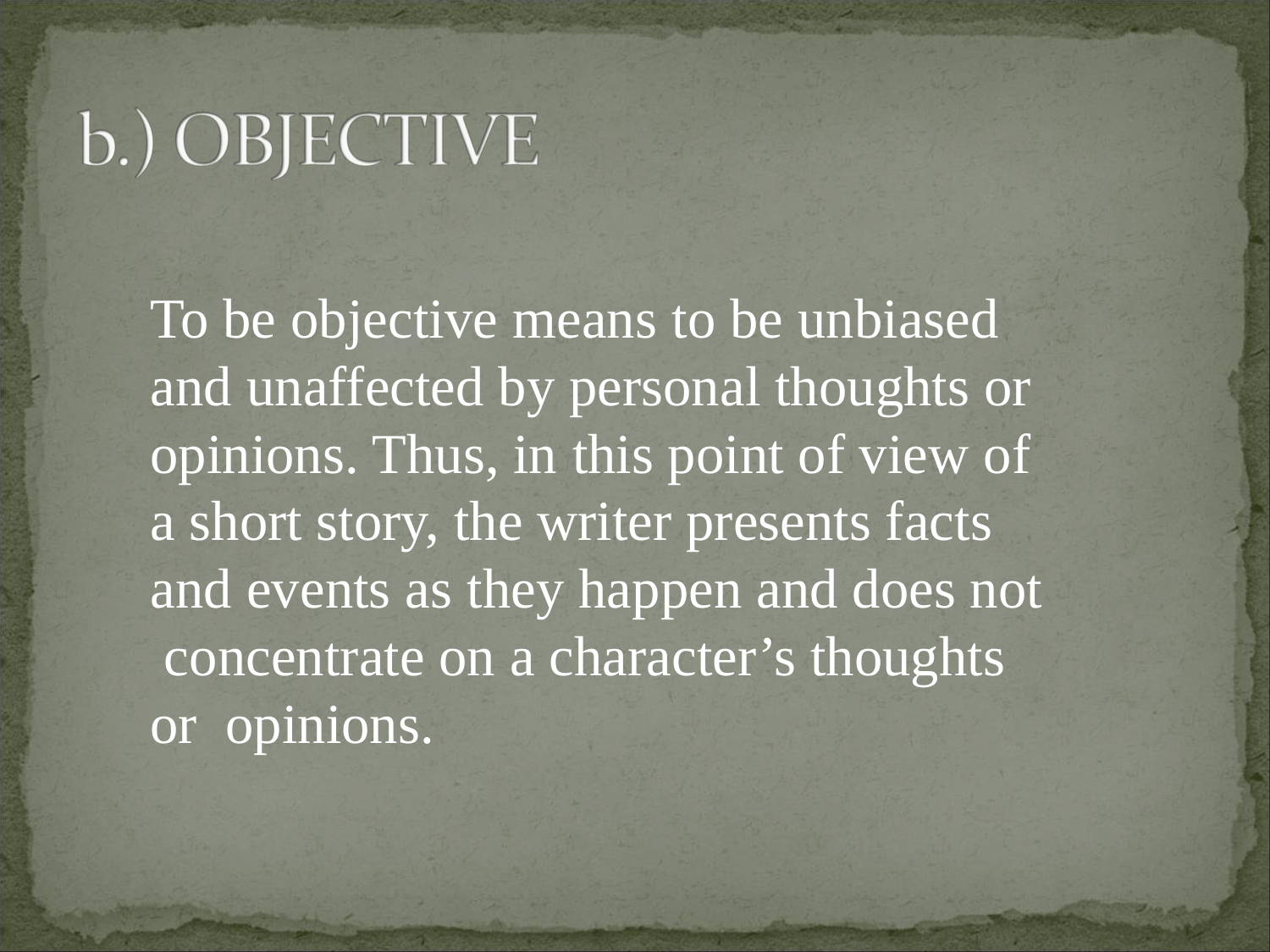

To be objective means to be unbiased  and unaffected by personal thoughts or  opinions. Thus, in this point of view of  a short story, the writer presents facts  and events as they happen and does not  concentrate on a character’s thoughts or  opinions.